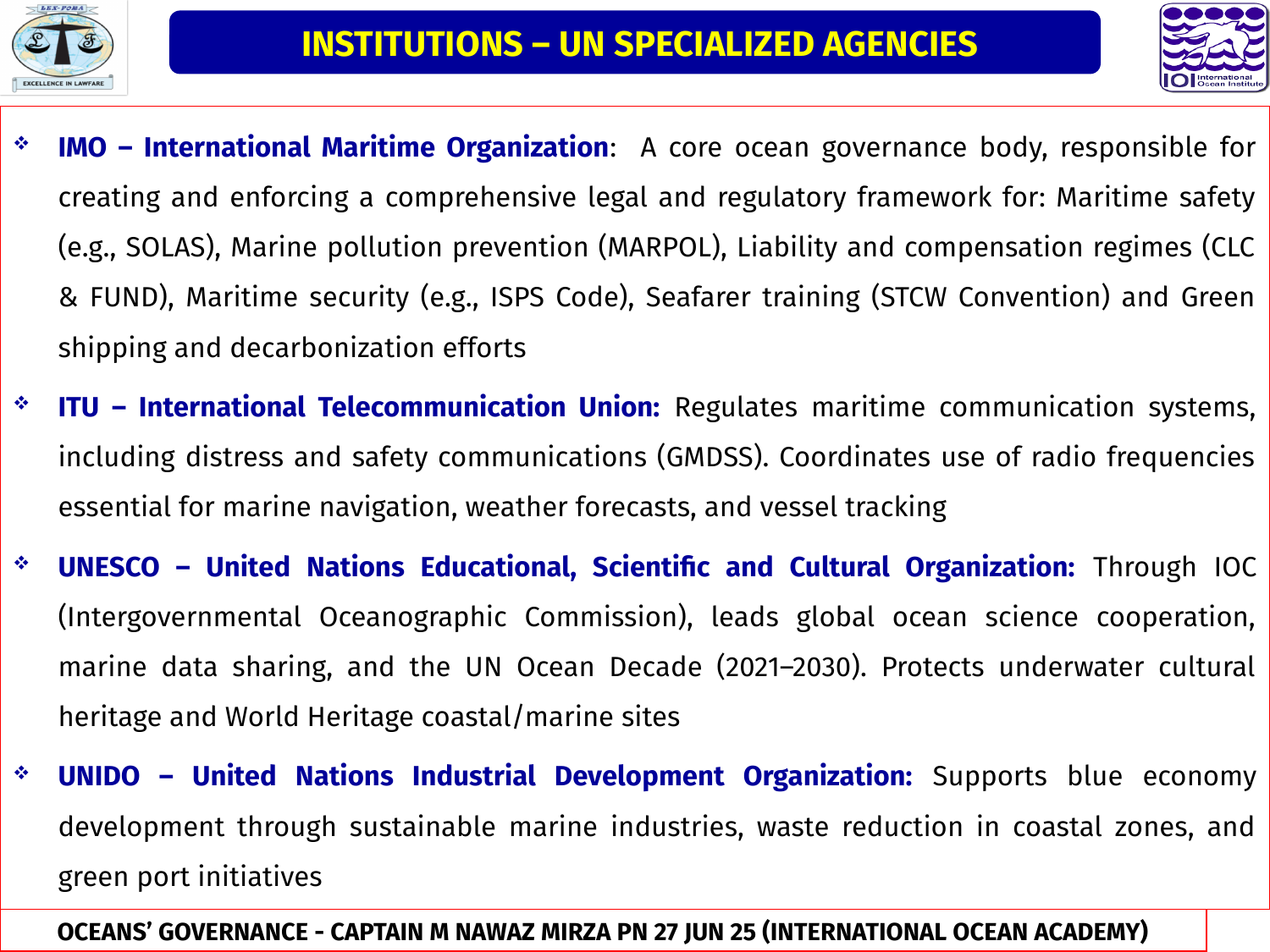

INSTITUTIONS – UN SPECIALIZED AGENCIES
IMO – International Maritime Organization:  A core ocean governance body, responsible for creating and enforcing a comprehensive legal and regulatory framework for: Maritime safety (e.g., SOLAS), Marine pollution prevention (MARPOL), Liability and compensation regimes (CLC & FUND), Maritime security (e.g., ISPS Code), Seafarer training (STCW Convention) and Green shipping and decarbonization efforts
ITU – International Telecommunication Union: Regulates maritime communication systems, including distress and safety communications (GMDSS). Coordinates use of radio frequencies essential for marine navigation, weather forecasts, and vessel tracking
UNESCO – United Nations Educational, Scientific and Cultural Organization: Through IOC (Intergovernmental Oceanographic Commission), leads global ocean science cooperation, marine data sharing, and the UN Ocean Decade (2021–2030). Protects underwater cultural heritage and World Heritage coastal/marine sites
UNIDO – United Nations Industrial Development Organization: Supports blue economy development through sustainable marine industries, waste reduction in coastal zones, and green port initiatives